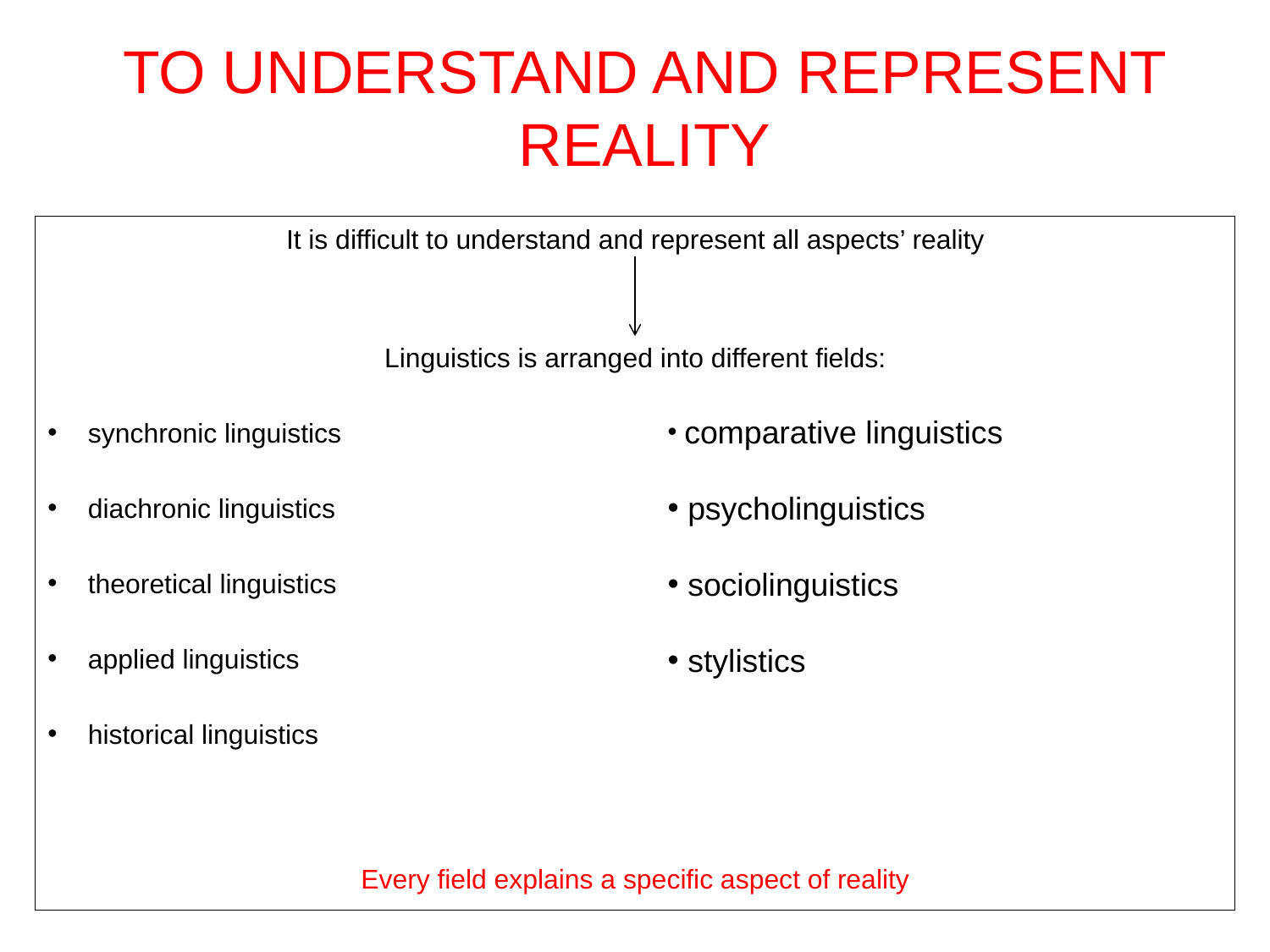

# TO UNDERSTAND AND REPRESENT REALITY
It is difficult to understand and represent all aspects’ reality

Linguistics is arranged into different fields:

synchronic linguistics

diachronic linguistics

theoretical linguistics

applied linguistics

historical linguistics

Every field explains a specific aspect of reality

 comparative linguistics

 psycholinguistics

 sociolinguistics

 stylistics